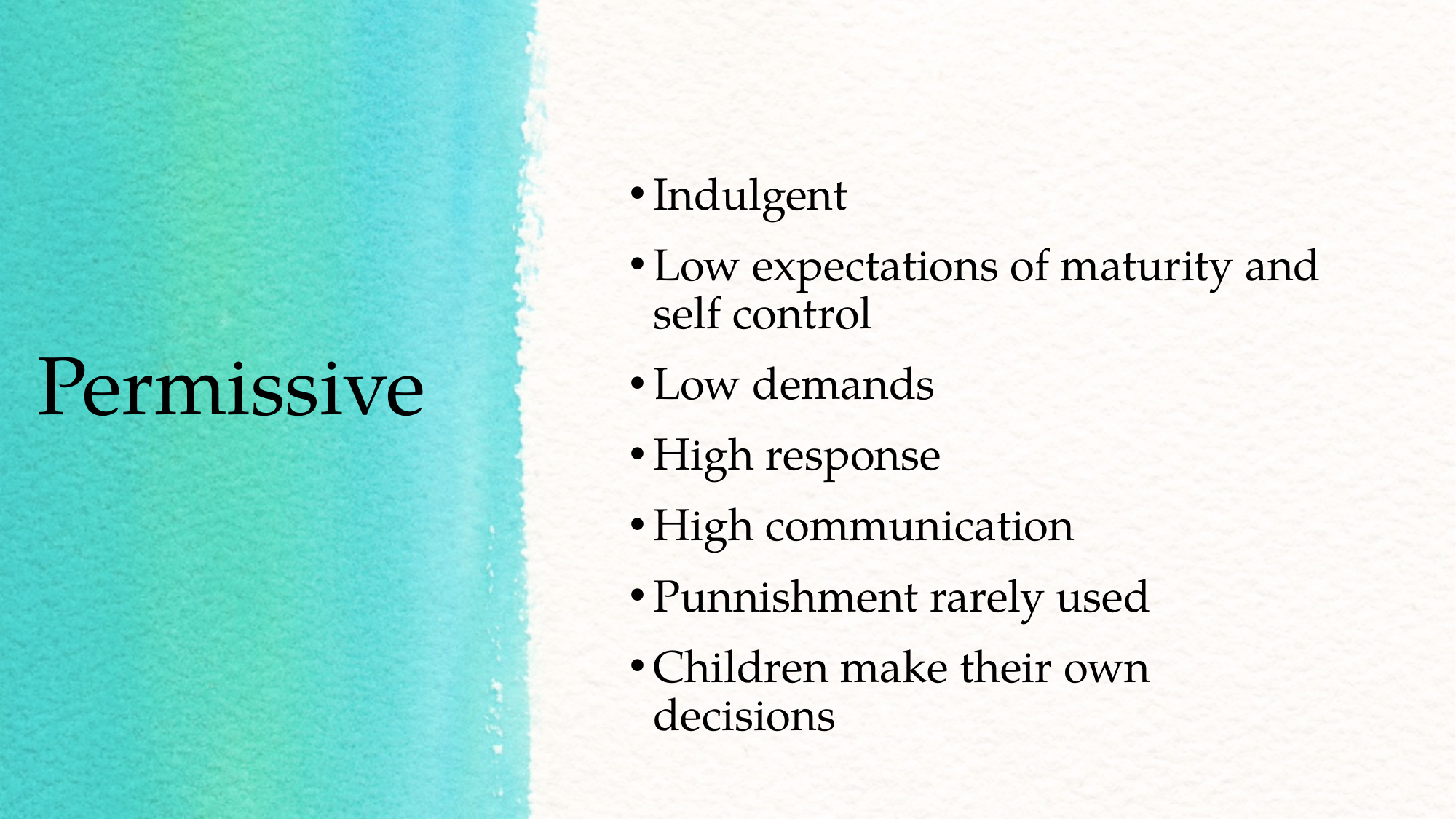

Indulgent
Low expectations of maturity and self control
Low demands
High response
High communication
Punnishment rarely used
Children make their own decisions
# Permissive